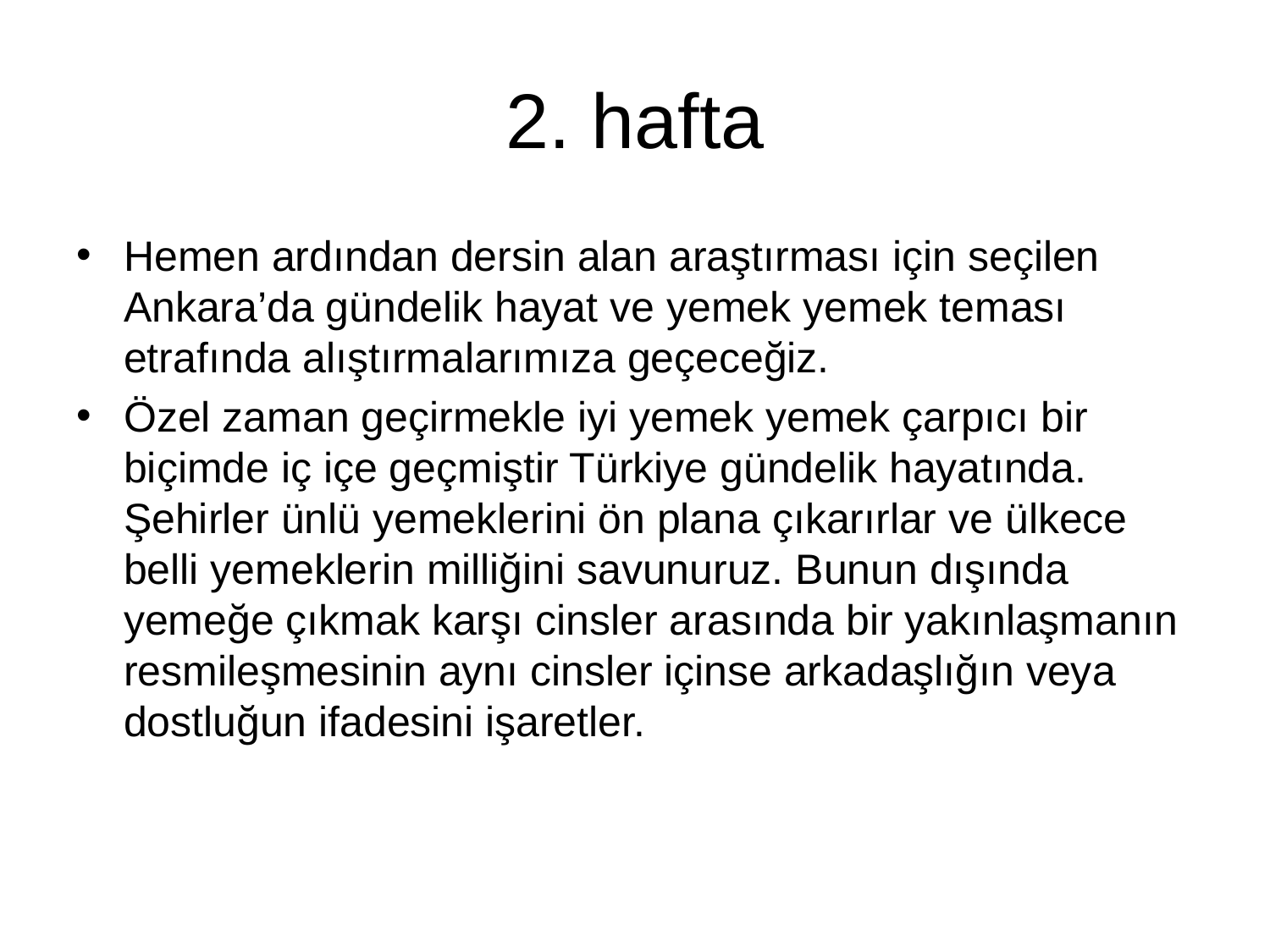

# 2. hafta
Hemen ardından dersin alan araştırması için seçilen Ankara’da gündelik hayat ve yemek yemek teması etrafında alıştırmalarımıza geçeceğiz.
Özel zaman geçirmekle iyi yemek yemek çarpıcı bir biçimde iç içe geçmiştir Türkiye gündelik hayatında. Şehirler ünlü yemeklerini ön plana çıkarırlar ve ülkece belli yemeklerin milliğini savunuruz. Bunun dışında yemeğe çıkmak karşı cinsler arasında bir yakınlaşmanın resmileşmesinin aynı cinsler içinse arkadaşlığın veya dostluğun ifadesini işaretler.